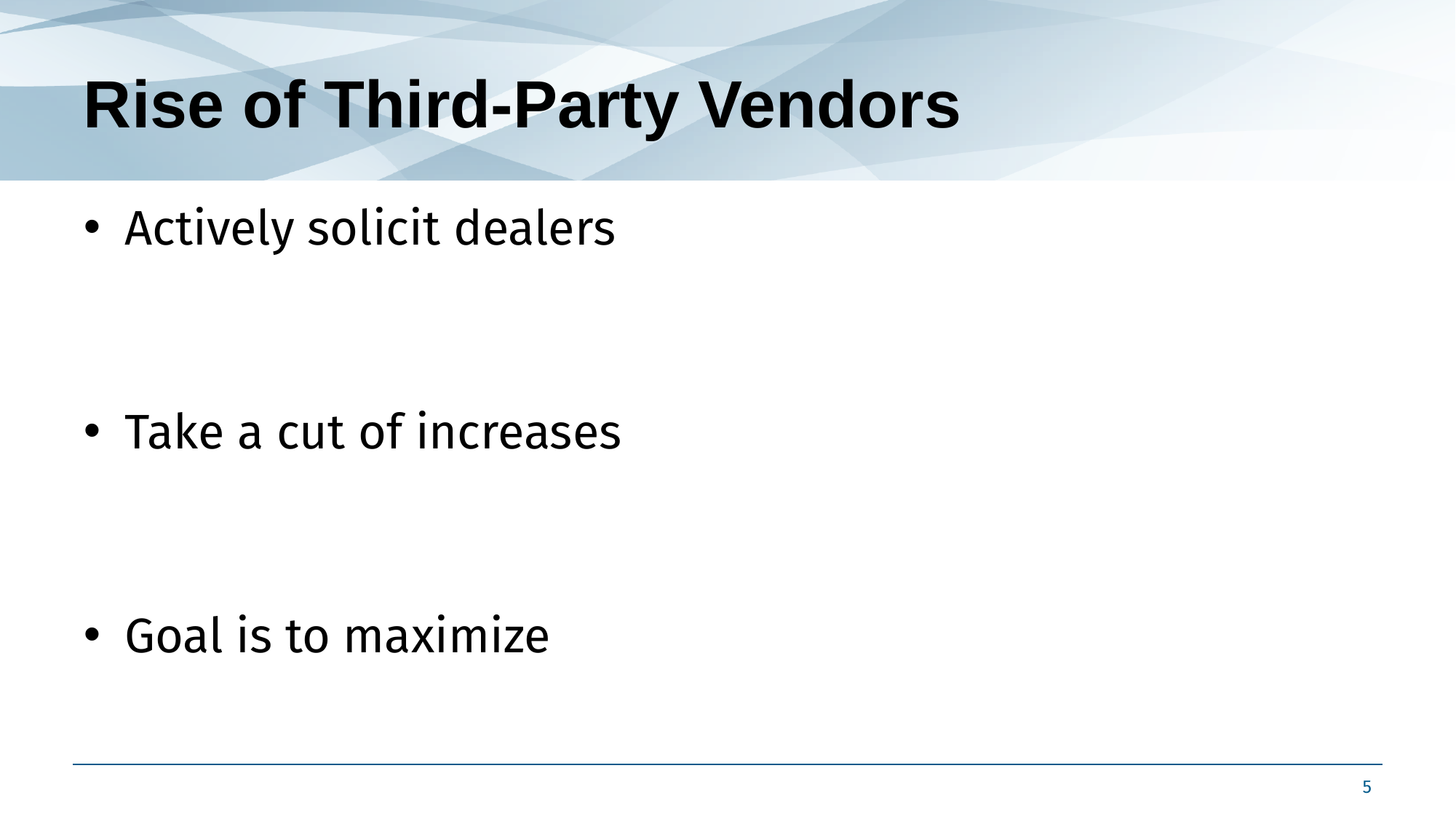

# Rise of Third-Party Vendors
Actively solicit dealers

Take a cut of increases

Goal is to maximize
5